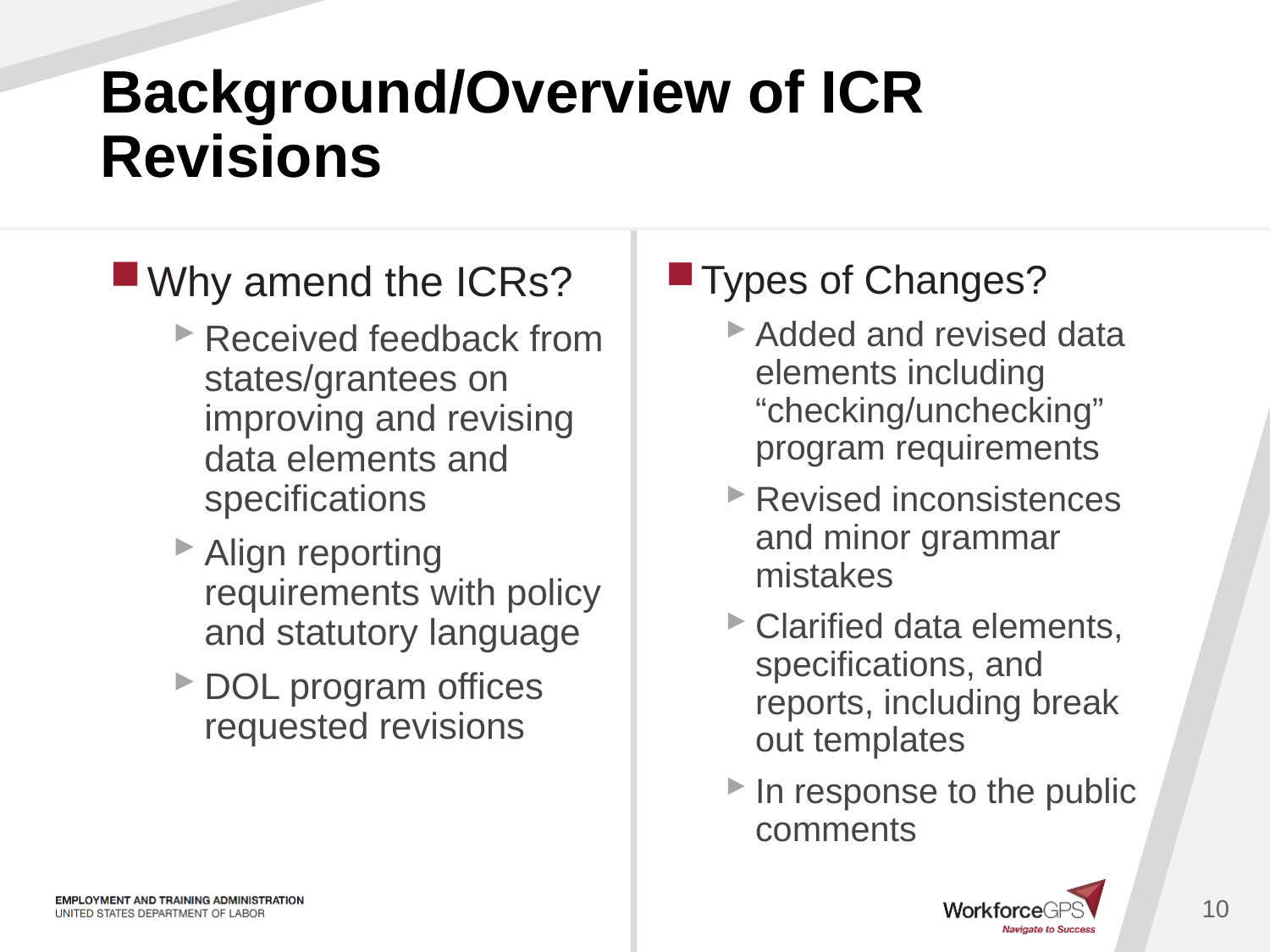

# Background/Overview of ICR Revisions
Why amend the ICRs?
Received feedback from states/grantees on improving and revising data elements and specifications
Align reporting requirements with policy and statutory language
DOL program offices requested revisions

Types of Changes?
Added and revised data elements including “checking/unchecking” program requirements
Revised inconsistences and minor grammar mistakes
Clarified data elements, specifications, and reports, including break out templates
In response to the public comments

10